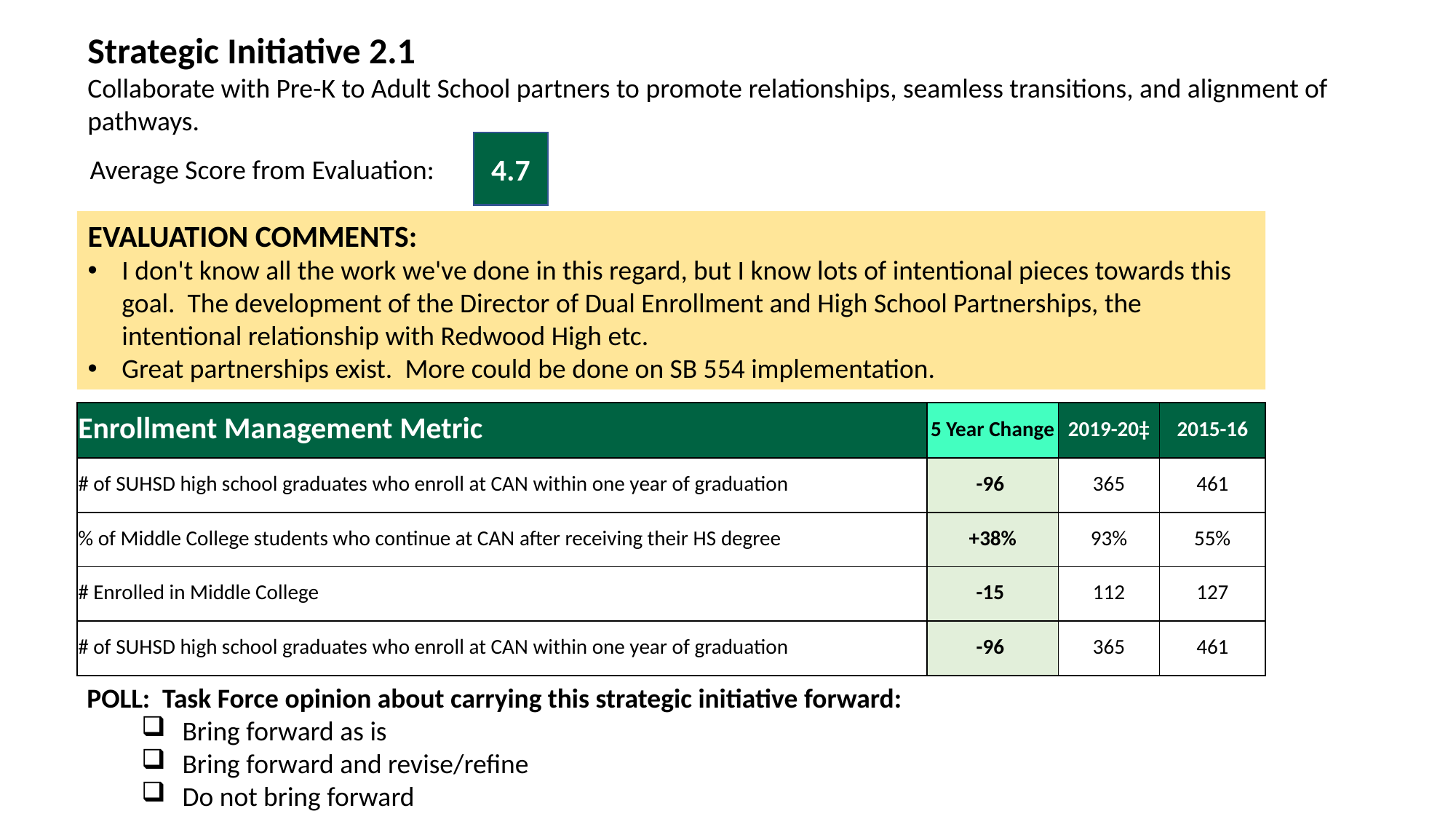

Strategic Initiative 2.1
Collaborate with Pre-K to Adult School partners to promote relationships, seamless transitions, and alignment of pathways.
4.7
Average Score from Evaluation:
EVALUATION COMMENTS:
I don't know all the work we've done in this regard, but I know lots of intentional pieces towards this goal.  The development of the Director of Dual Enrollment and High School Partnerships, the intentional relationship with Redwood High etc.
Great partnerships exist.  More could be done on SB 554 implementation.
| Enrollment Management Metric | 5 Year Change | 2019-20‡ | 2015-16 |
| --- | --- | --- | --- |
| # of SUHSD high school graduates who enroll at CAN within one year of graduation | -96 | 365 | 461 |
| % of Middle College students who continue at CAN after receiving their HS degree | +38% | 93% | 55% |
| # Enrolled in Middle College | -15 | 112 | 127 |
| # of SUHSD high school graduates who enroll at CAN within one year of graduation | -96 | 365 | 461 |
POLL:  Task Force opinion about carrying this strategic initiative forward:
Bring forward as is
Bring forward and revise/refine
Do not bring forward